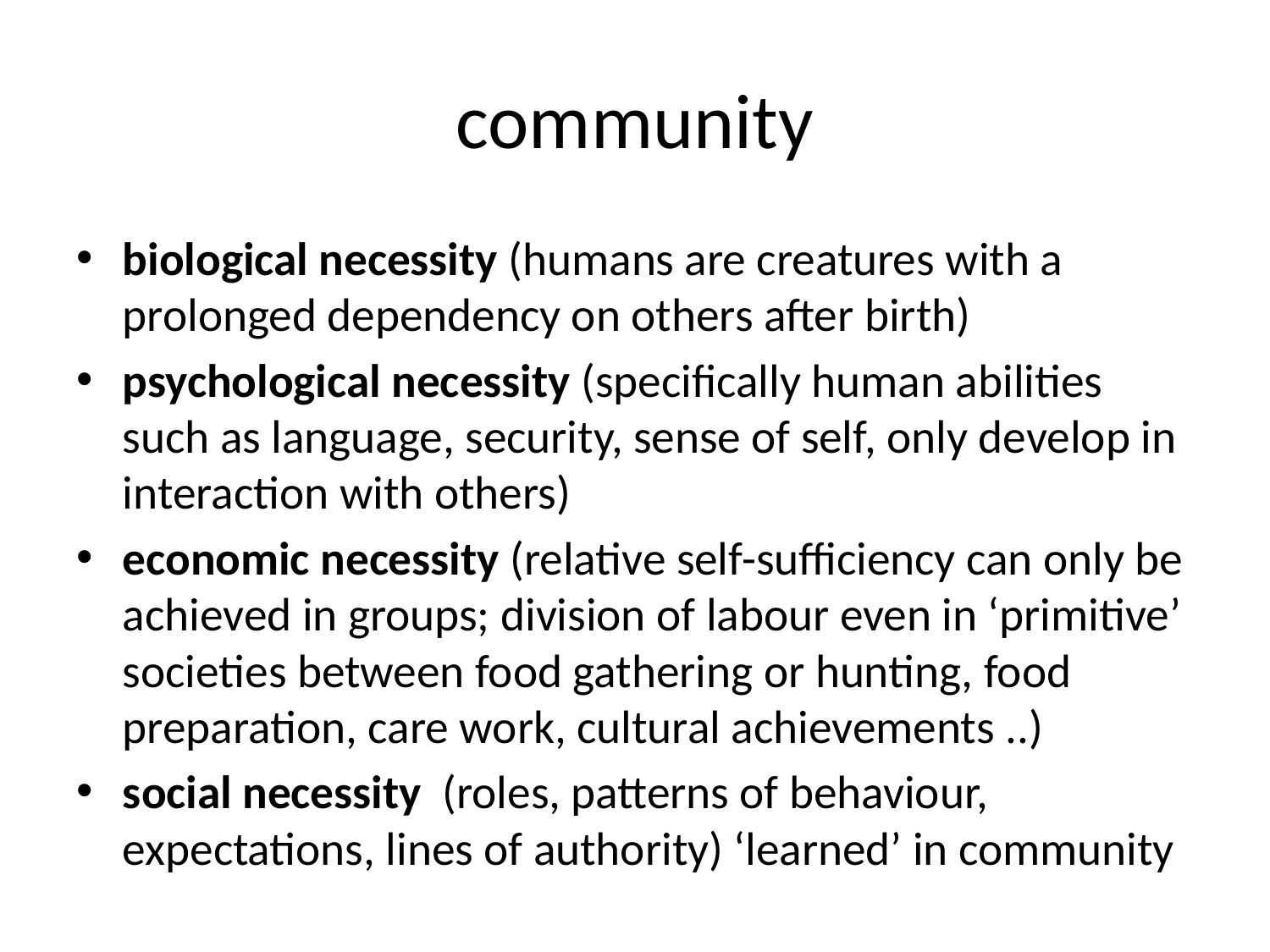

# community
biological necessity (humans are creatures with a prolonged dependency on others after birth)
psychological necessity (specifically human abilities such as language, security, sense of self, only develop in interaction with others)
economic necessity (relative self-sufficiency can only be achieved in groups; division of labour even in ‘primitive’ societies between food gathering or hunting, food preparation, care work, cultural achievements ..)
social necessity  (roles, patterns of behaviour, expectations, lines of authority) ‘learned’ in community